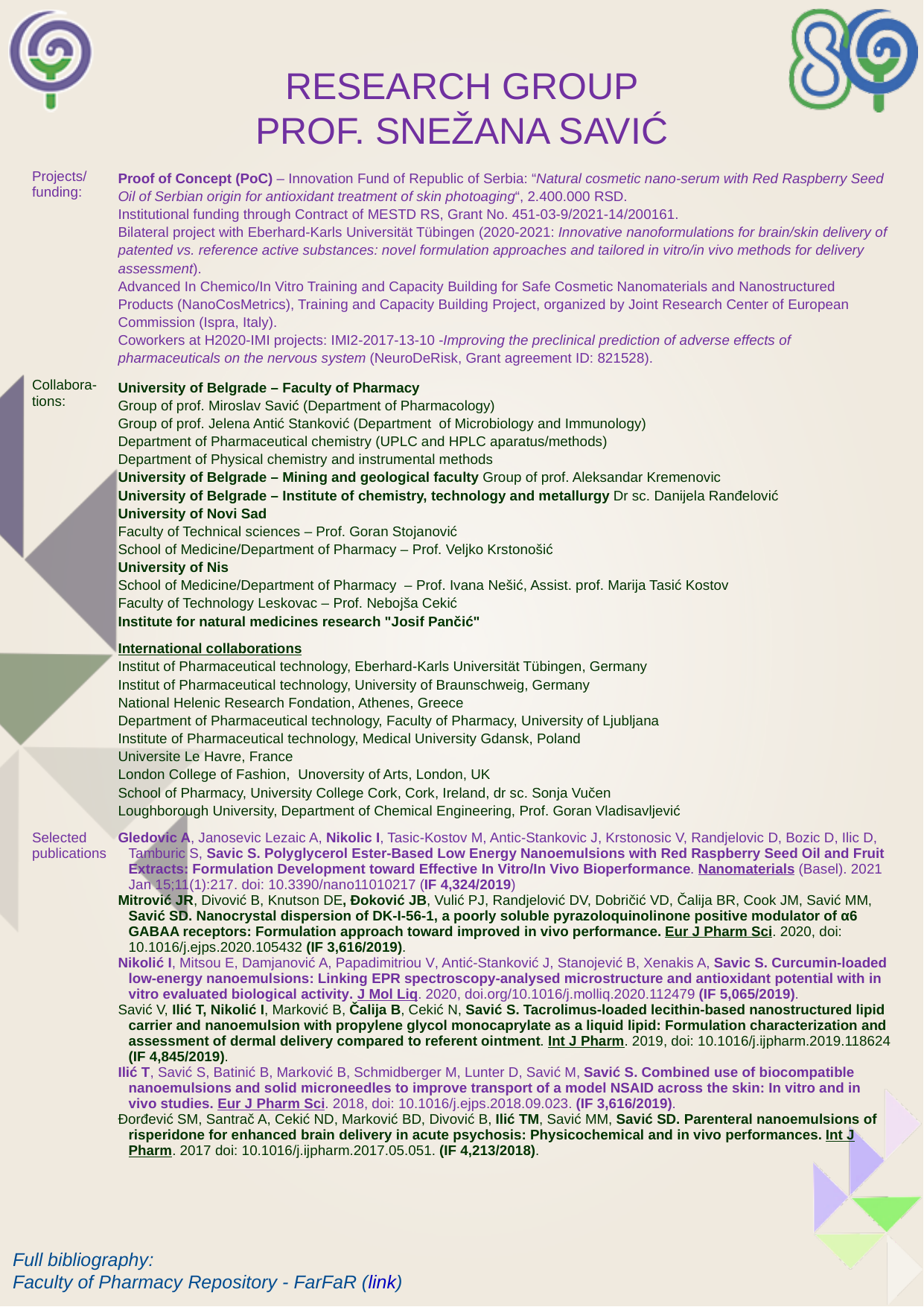

Research group
prof. Snežana Savić
| Projects/ funding: | Proof of Concept (PoC) – Innovation Fund of Republic of Serbia: “Natural cosmetic nano-serum with Red Raspberry Seed Oil of Serbian origin for antioxidant treatment of skin photoaging“, 2.400.000 RSD. Institutional funding through Contract of MESTD RS, Grant No. 451-03-9/2021-14/200161. Bilateral project with Eberhard-Karls Universität Tübingen (2020-2021: Innovative nanoformulations for brain/skin delivery of patented vs. reference active substances: novel formulation approaches and tailored in vitro/in vivo methods for delivery assessment). Advanced In Chemico/In Vitro Training and Capacity Building for Safe Cosmetic Nanomaterials and Nanostructured Products (NanoCosMetrics), Training and Capacity Building Project, organized by Joint Research Center of European Commission (Ispra, Italy). Coworkers at H2020-IMI projects: IMI2-2017-13-10 -Improving the preclinical prediction of adverse effects of pharmaceuticals on the nervous system (NeuroDeRisk, Grant agreement ID: 821528). |
| --- | --- |
| Collabora-tions: | University of Belgrade – Faculty of Pharmacy Group of prof. Miroslav Savić (Department of Pharmacology) Group of prof. Jelena Antić Stanković (Department of Microbiology and Immunology) Department of Pharmaceutical chemistry (UPLC and HPLC aparatus/methods) Department of Physical chemistry and instrumental methods University of Belgrade – Mining and geological faculty Group of prof. Aleksandar Kremenovic University of Belgrade – Institute of chemistry, technology and metallurgy Dr sc. Danijela Ranđelović University of Novi Sad Faculty of Technical sciences – Prof. Goran Stojanović School of Medicine/Department of Pharmacy – Prof. Veljko Krstonošić University of Nis School of Medicine/Department of Pharmacy – Prof. Ivana Nešić, Assist. prof. Marija Tasić Kostov Faculty of Technology Leskovac – Prof. Nebojša Cekić Institute for natural medicines research "Josif Pančić" International collaborations Institut of Pharmaceutical technology, Eberhard-Karls Universität Tübingen, Germany Institut of Pharmaceutical technology, University of Braunschweig, Germany National Helenic Research Fondation, Athenes, Greece Department of Pharmaceutical technology, Faculty of Pharmacy, University of Ljubljana Institute of Pharmaceutical technology, Medical University Gdansk, Poland Universite Le Havre, France London College of Fashion, Unoversity of Arts, London, UK School of Pharmacy, University College Cork, Cork, Ireland, dr sc. Sonja Vučen Loughborough University, Department of Chemical Engineering, Prof. Goran Vladisavljević |
| Selected publications | Gledovic A, Janosevic Lezaic A, Nikolic I, Tasic-Kostov M, Antic-Stankovic J, Krstonosic V, Randjelovic D, Bozic D, Ilic D, Tamburic S, Savic S. Polyglycerol Ester-Based Low Energy Nanoemulsions with Red Raspberry Seed Oil and Fruit Extracts: Formulation Development toward Effective In Vitro/In Vivo Bioperformance. Nanomaterials (Basel). 2021 Jan 15;11(1):217. doi: 10.3390/nano11010217 (IF 4,324/2019) Mitrović JR, Divović B, Knutson DE, Đoković JB, Vulić PJ, Randjelović DV, Dobričić VD, Čalija BR, Cook JM, Savić MM, Savić SD. Nanocrystal dispersion of DK-I-56-1, a poorly soluble pyrazoloquinolinone positive modulator of α6 GABAA receptors: Formulation approach toward improved in vivo performance. Eur J Pharm Sci. 2020, doi: 10.1016/j.ejps.2020.105432 (IF 3,616/2019). Nikolić I, Mitsou E, Damjanović A, Papadimitriou V, Antić-Stanković J, Stanojević B, Xenakis A, Savic S. Curcumin-loaded low-energy nanoemulsions: Linking EPR spectroscopy-analysed microstructure and antioxidant potential with in vitro evaluated biological activity. J Mol Liq. 2020, doi.org/10.1016/j.molliq.2020.112479 (IF 5,065/2019). Savić V, Ilić T, Nikolić I, Marković B, Čalija B, Cekić N, Savić S. Tacrolimus-loaded lecithin-based nanostructured lipid carrier and nanoemulsion with propylene glycol monocaprylate as a liquid lipid: Formulation characterization and assessment of dermal delivery compared to referent ointment. Int J Pharm. 2019, doi: 10.1016/j.ijpharm.2019.118624 (IF 4,845/2019). Ilić T, Savić S, Batinić B, Marković B, Schmidberger M, Lunter D, Savić M, Savić S. Combined use of biocompatible nanoemulsions and solid microneedles to improve transport of a model NSAID across the skin: In vitro and in vivo studies. Eur J Pharm Sci. 2018, doi: 10.1016/j.ejps.2018.09.023. (IF 3,616/2019). Đorđević SM, Santrač A, Cekić ND, Marković BD, Divović B, Ilić TM, Savić MM, Savić SD. Parenteral nanoemulsions of risperidone for enhanced brain delivery in acute psychosis: Physicochemical and in vivo performances. Int J Pharm. 2017 doi: 10.1016/j.ijpharm.2017.05.051. (IF 4,213/2018). |
Full bibliography:
Faculty of Pharmacy Repository - FarFaR (link)